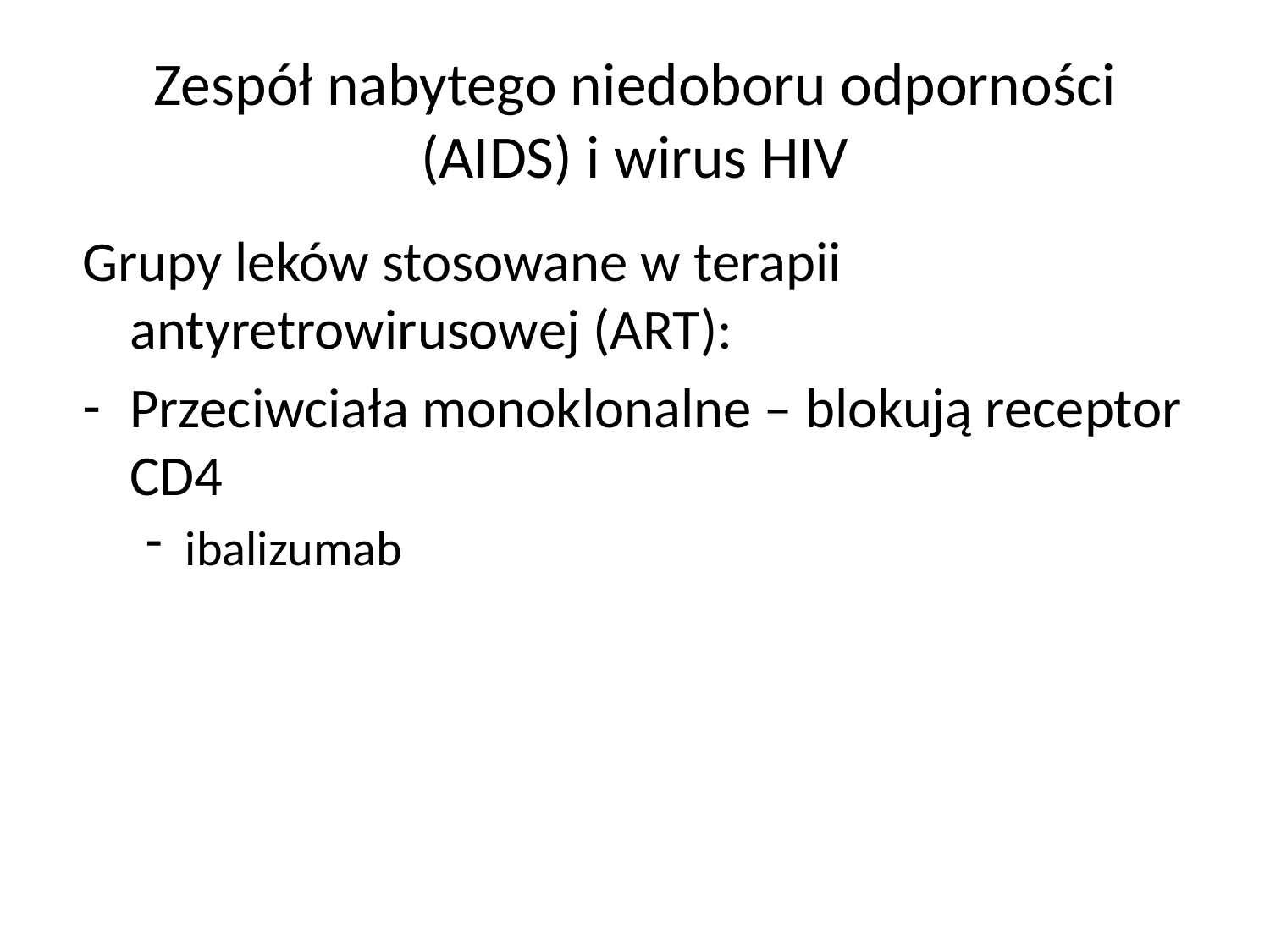

# Zespół nabytego niedoboru odporności (AIDS) i wirus HIV
Grupy leków stosowane w terapii antyretrowirusowej (ART):
Przeciwciała monoklonalne – blokują receptor CD4
ibalizumab